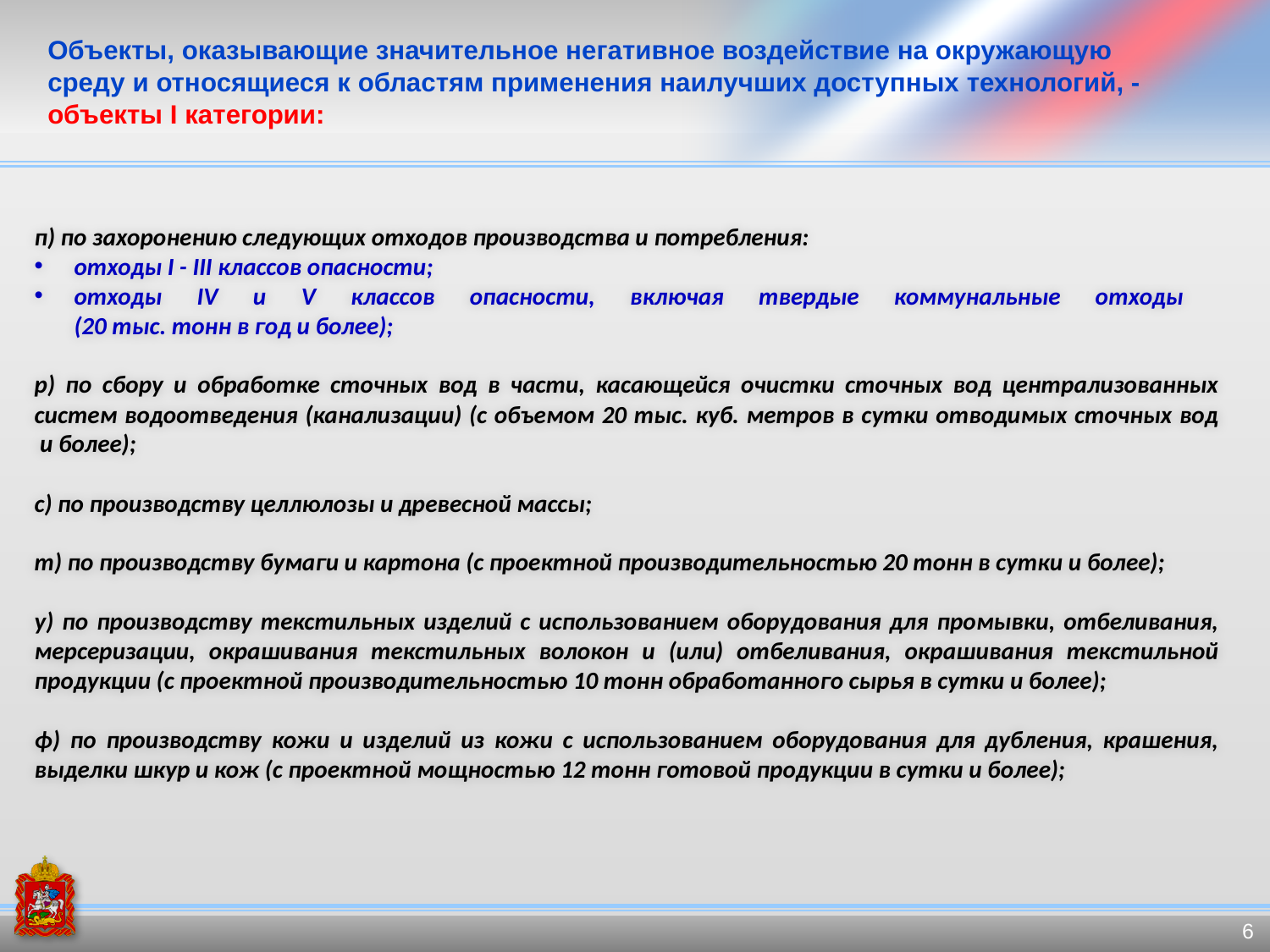

# Объекты, оказывающие значительное негативное воздействие на окружающую среду и относящиеся к областям применения наилучших доступных технологий, - объекты I категории:
п) по захоронению следующих отходов производства и потребления:
отходы I - III классов опасности;
отходы IV и V классов опасности, включая твердые коммунальные отходы
(20 тыс. тонн в год и более);

р) по сбору и обработке сточных вод в части, касающейся очистки сточных вод централизованных систем водоотведения (канализации) (с объемом 20 тыс. куб. метров в сутки отводимых сточных вод
 и более);

с) по производству целлюлозы и древесной массы;

т) по производству бумаги и картона (с проектной производительностью 20 тонн в сутки и более);

у) по производству текстильных изделий с использованием оборудования для промывки, отбеливания, мерсеризации, окрашивания текстильных волокон и (или) отбеливания, окрашивания текстильной продукции (с проектной производительностью 10 тонн обработанного сырья в сутки и более);

ф) по производству кожи и изделий из кожи с использованием оборудования для дубления, крашения, выделки шкур и кож (с проектной мощностью 12 тонн готовой продукции в сутки и более);

6